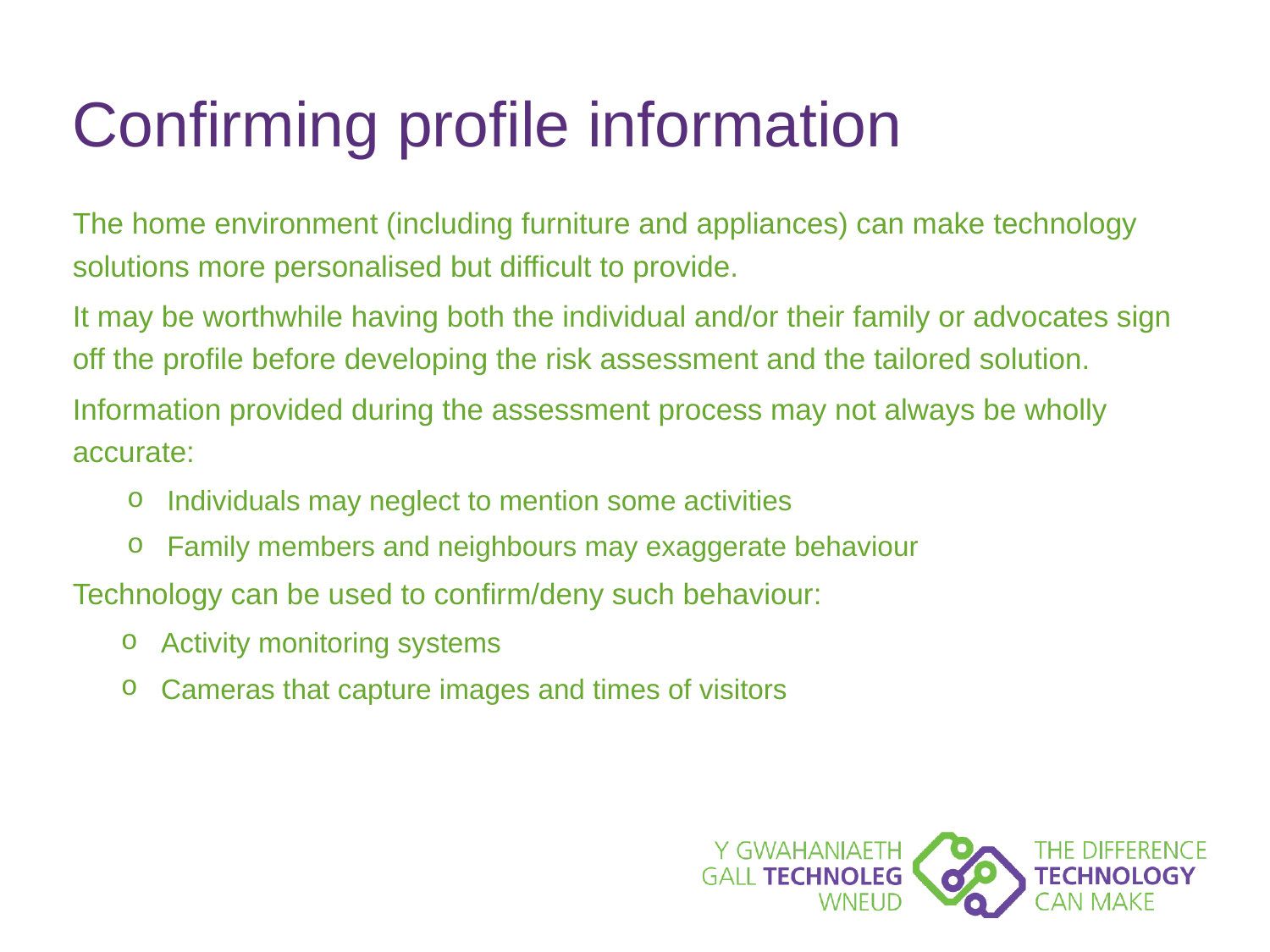

# Confirming profile information
The home environment (including furniture and appliances) can make technology solutions more personalised but difficult to provide.
It may be worthwhile having both the individual and/or their family or advocates sign off the profile before developing the risk assessment and the tailored solution.
Information provided during the assessment process may not always be wholly accurate:
Individuals may neglect to mention some activities
Family members and neighbours may exaggerate behaviour
Technology can be used to confirm/deny such behaviour:
Activity monitoring systems
Cameras that capture images and times of visitors